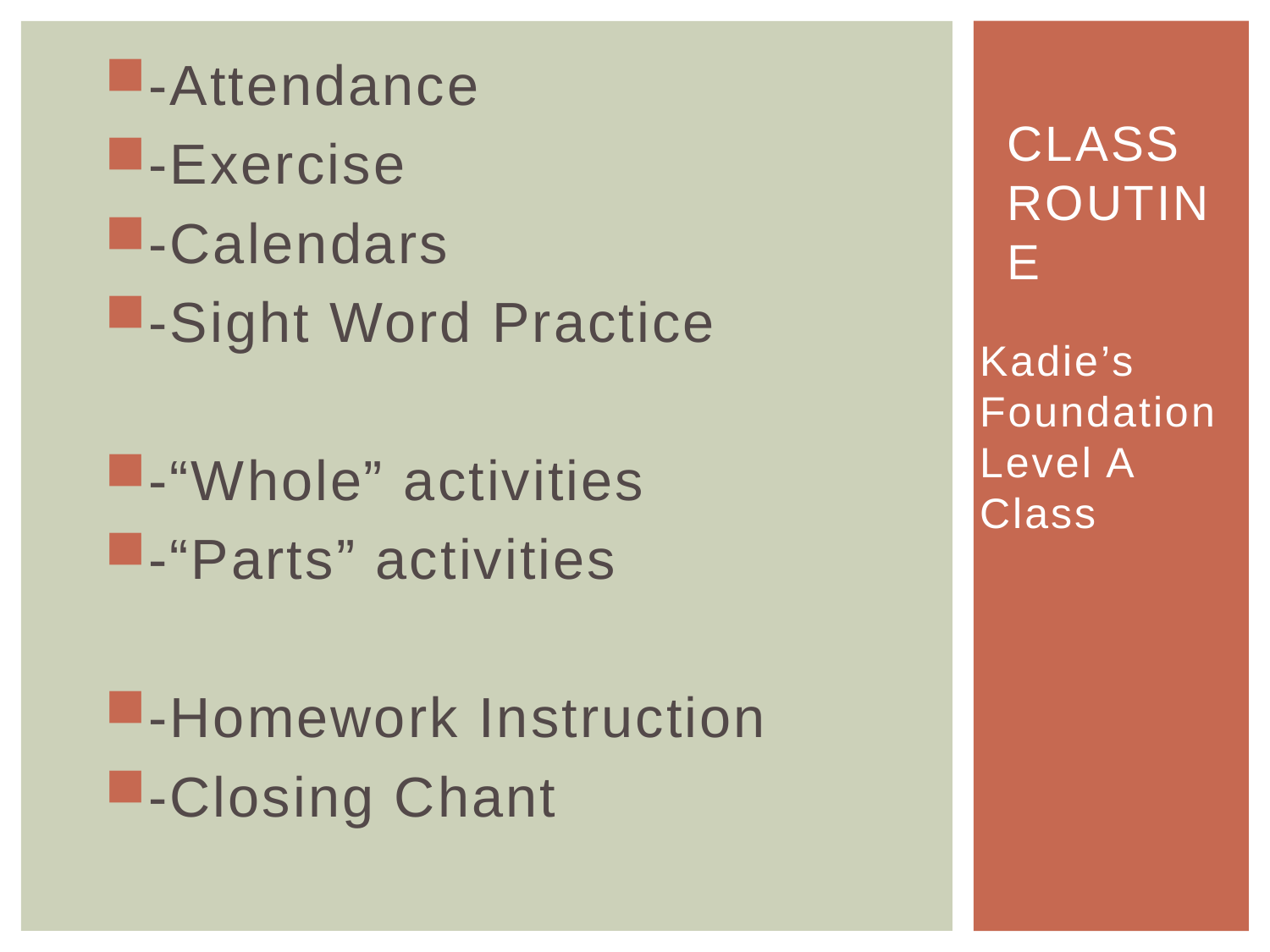

-Attendance
-Exercise
-Calendars
-Sight Word Practice

-“Whole” activities
-“Parts” activities

-Homework Instruction
-Closing Chant
# Class Routine
Kadie’s Foundation Level A Class